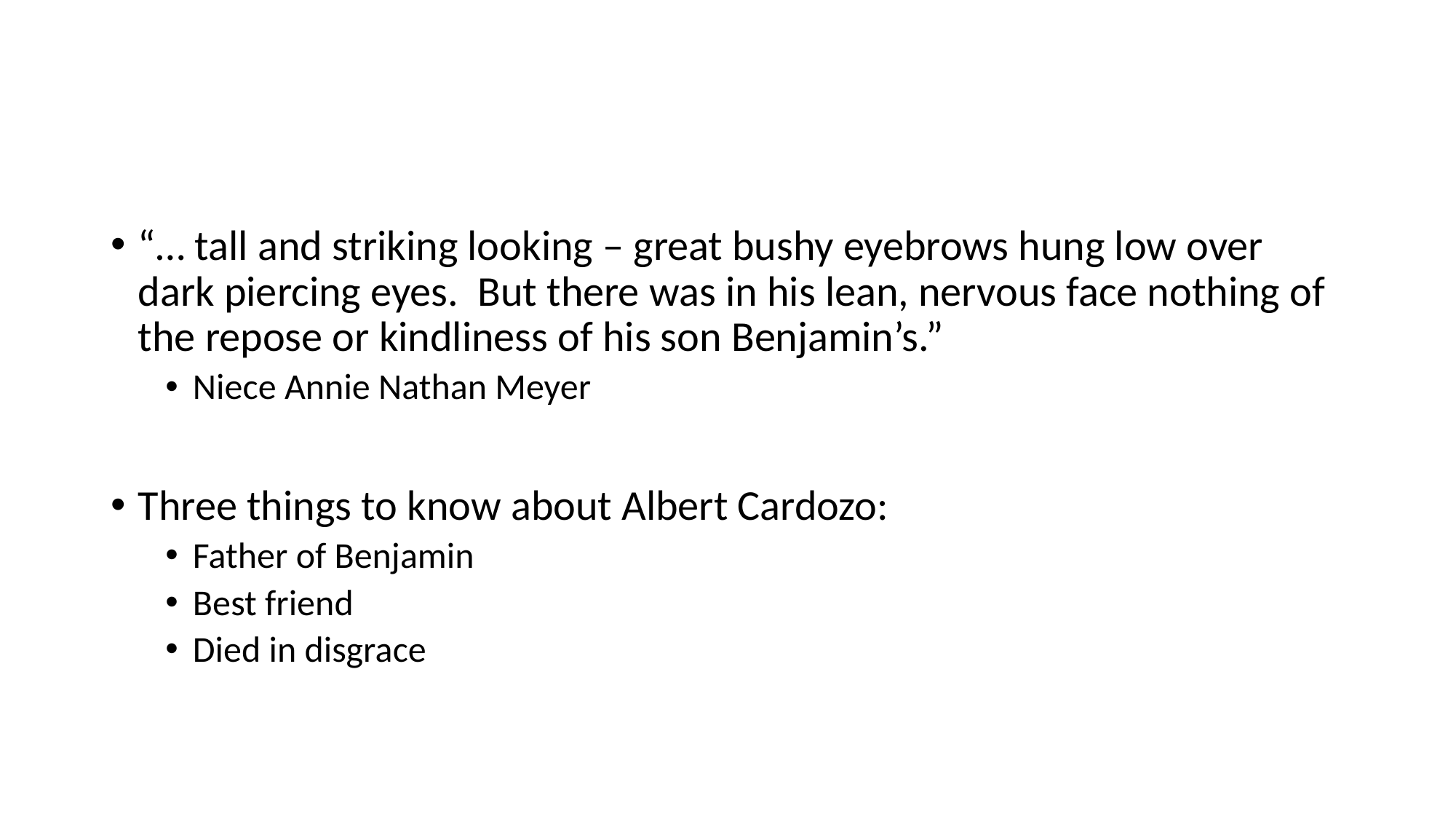

#
“… tall and striking looking – great bushy eyebrows hung low over dark piercing eyes.  But there was in his lean, nervous face nothing of the repose or kindliness of his son Benjamin’s.”
Niece Annie Nathan Meyer

Three things to know about Albert Cardozo:
Father of Benjamin
Best friend
Died in disgrace